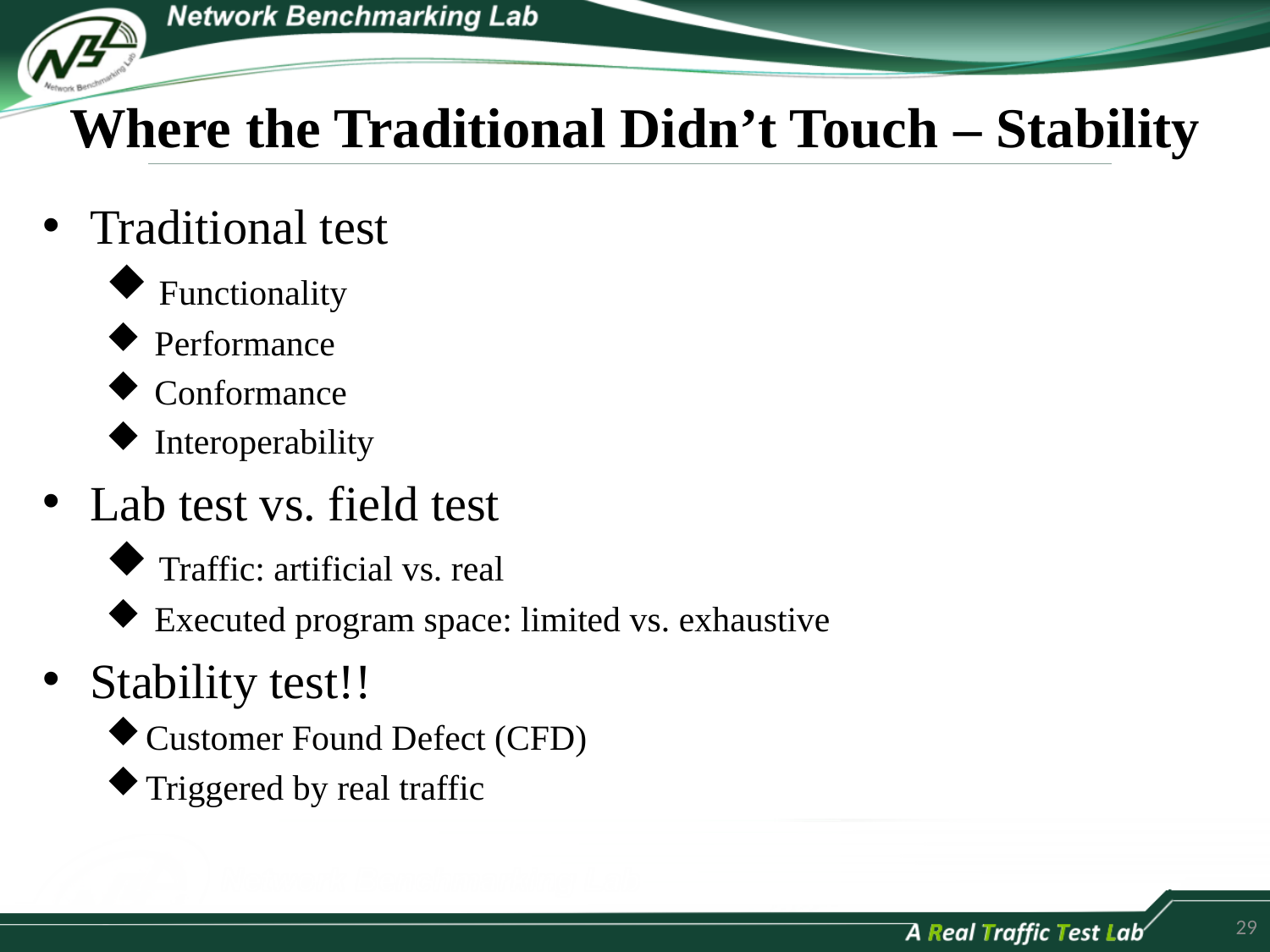

# Where the Traditional Didn’t Touch – Stability
Traditional test
 Functionality
 Performance
 Conformance
 Interoperability
Lab test vs. field test
 Traffic: artificial vs. real
 Executed program space: limited vs. exhaustive
Stability test!!
Customer Found Defect (CFD)
Triggered by real traffic
29